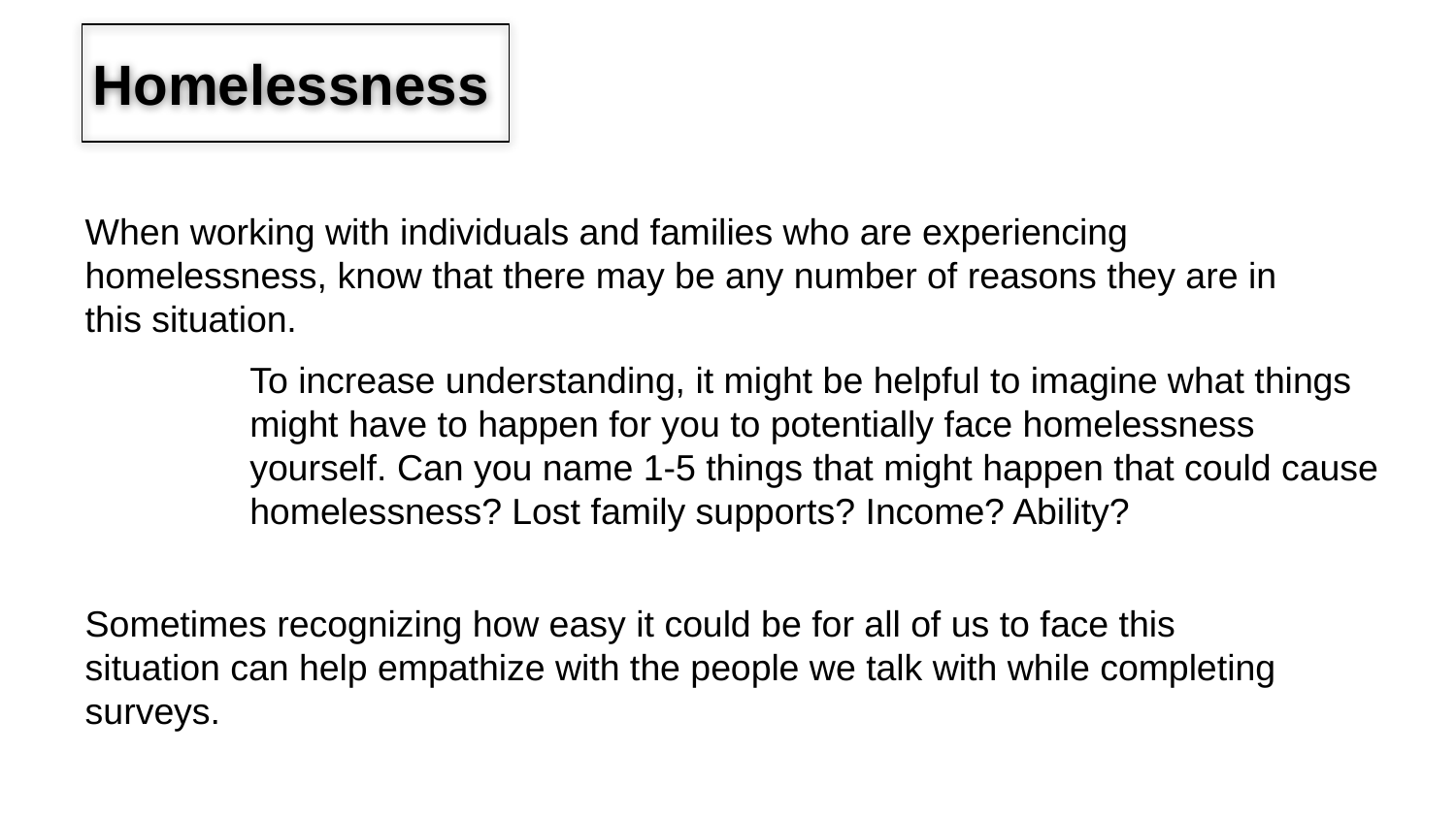

# Homelessness
When working with individuals and families who are experiencing homelessness, know that there may be any number of reasons they are in this situation.

To increase understanding, it might be helpful to imagine what things might have to happen for you to potentially face homelessness yourself. Can you name 1-5 things that might happen that could cause homelessness? Lost family supports? Income? Ability?
Sometimes recognizing how easy it could be for all of us to face this situation can help empathize with the people we talk with while completing surveys.